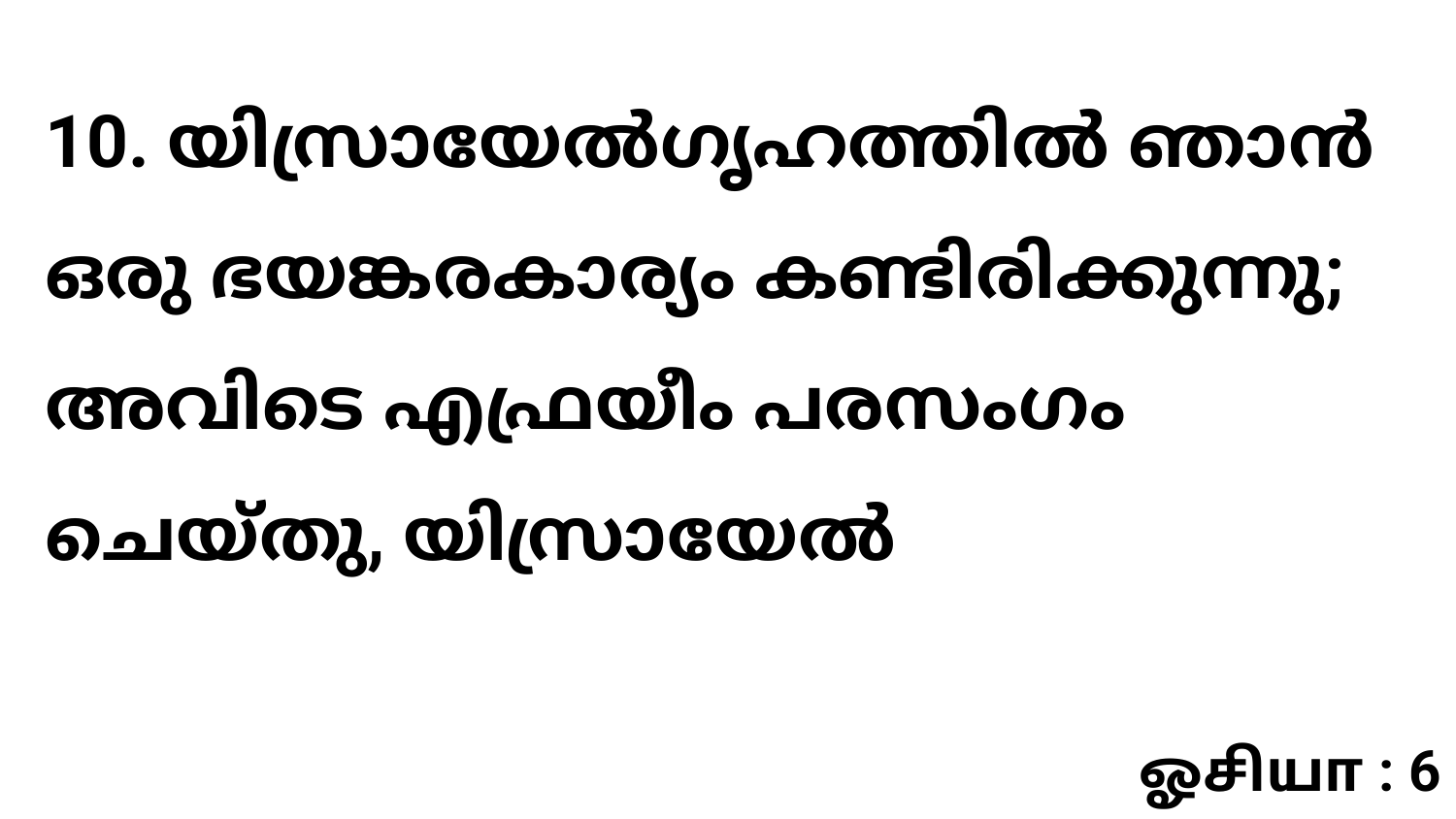

10. യിസ്രായേൽഗൃഹത്തിൽ ഞാൻ ഒരു ഭയങ്കരകാര്യം കണ്ടിരിക്കുന്നു; അവിടെ എഫ്രയീം പരസംഗം ചെയ്തു, യിസ്രായേൽ
ஓசியா : 6